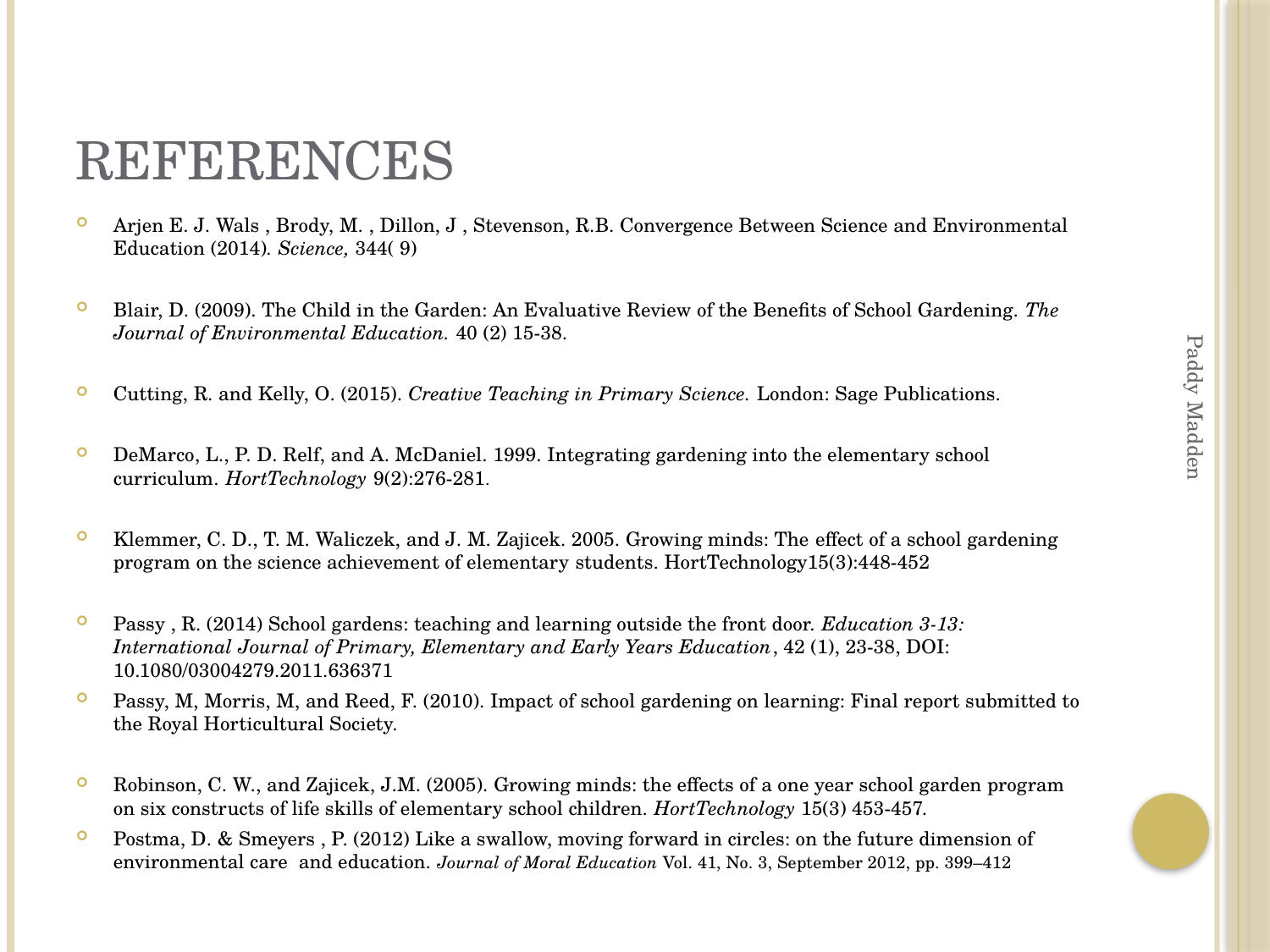

# REFERENCES

Arjen E. J. Wals , Brody, M. , Dillon, J , Stevenson, R.B. Convergence Between Science and Environmental Education (2014). Science, 344( 9)

Blair, D. (2009). The Child in the Garden: An Evaluative Review of the Benefits of School Gardening. The Journal of Environmental Education. 40 (2) 15-38.

Cutting, R. and Kelly, O. (2015). Creative Teaching in Primary Science. London: Sage Publications.

DeMarco, L., P. D. Relf, and A. McDaniel. 1999. Integrating gardening into the elementary school curriculum. HortTechnology 9(2):276-281.

Klemmer, C. D., T. M. Waliczek, and J. M. Zajicek. 2005. Growing minds: The effect of a school gardening program on the science achievement of elementary students. HortTechnology15(3):448-452

Passy , R. (2014) School gardens: teaching and learning outside the front door. Education 3-13: International Journal of Primary, Elementary and Early Years Education, 42 (1), 23-38, DOI: 10.1080/03004279.2011.636371
Passy, M, Morris, M, and Reed, F. (2010). Impact of school gardening on learning: Final report submitted to the Royal Horticultural Society.

Robinson, C. W., and Zajicek, J.M. (2005). Growing minds: the effects of a one year school garden program on six constructs of life skills of elementary school children. HortTechnology 15(3) 453-457.
Postma, D. & Smeyers , P. (2012) Like a swallow, moving forward in circles: on the future dimension of environmental care  and education. Journal of Moral Education Vol. 41, No. 3, September 2012, pp. 399–412

Paddy Madden